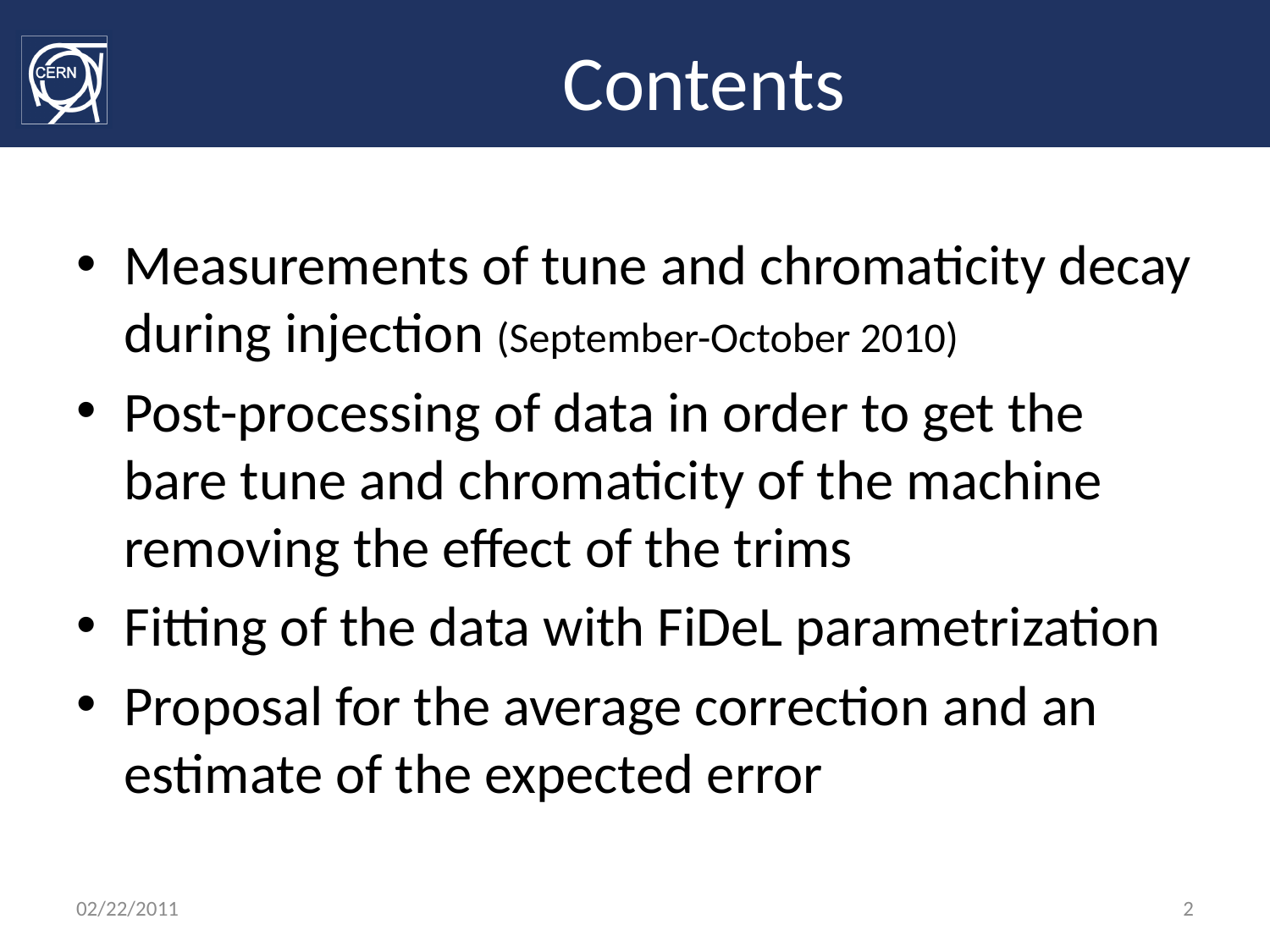

# Contents
Measurements of tune and chromaticity decay during injection (September-October 2010)
Post-processing of data in order to get the bare tune and chromaticity of the machine removing the effect of the trims
Fitting of the data with FiDeL parametrization
Proposal for the average correction and an estimate of the expected error

02/22/2011
2